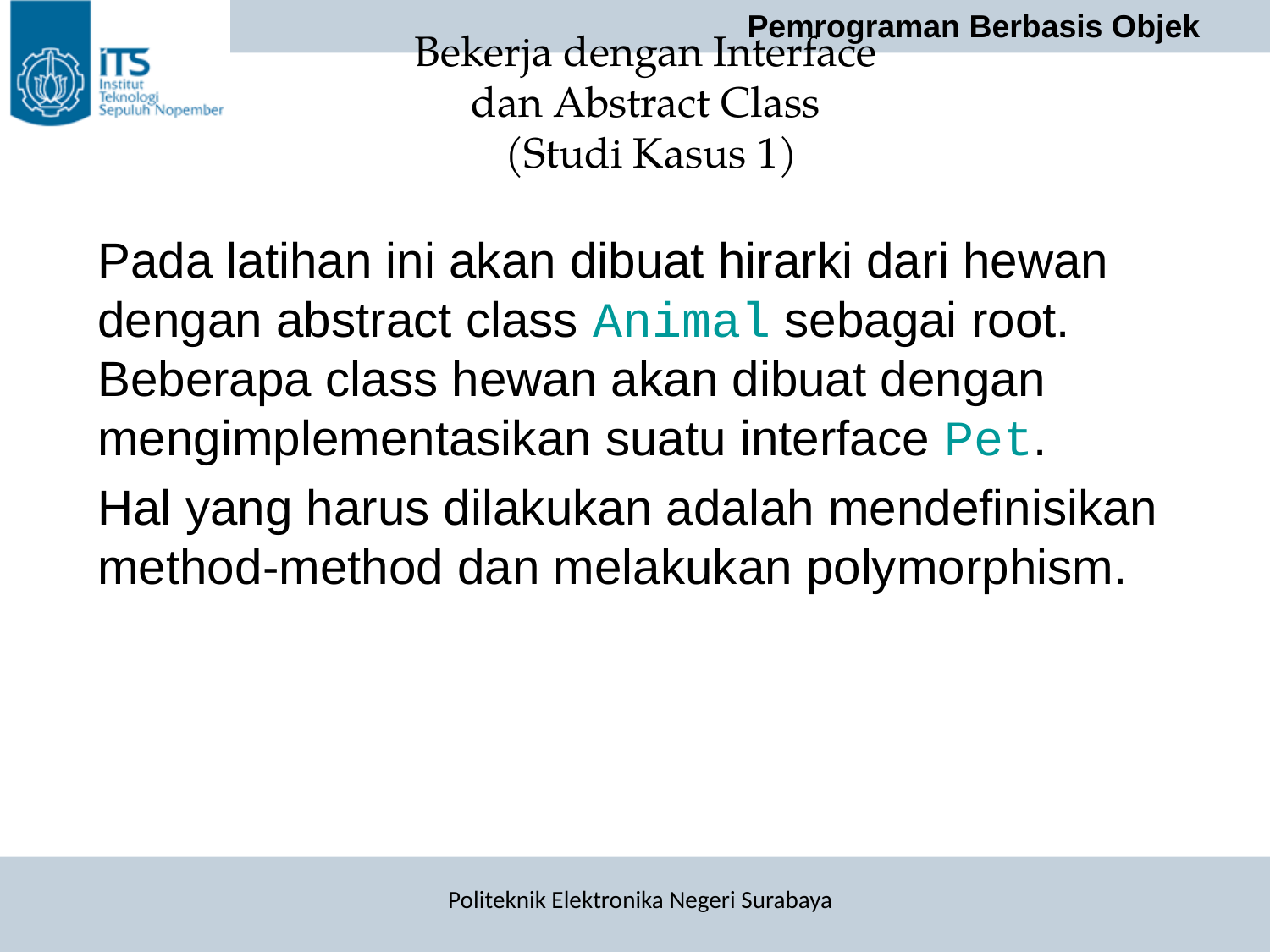

# Bekerja dengan Interface dan Abstract Class (Studi Kasus 1)
Pada latihan ini akan dibuat hirarki dari hewan dengan abstract class Animal sebagai root. Beberapa class hewan akan dibuat dengan mengimplementasikan suatu interface Pet.
Hal yang harus dilakukan adalah mendefinisikan method-method dan melakukan polymorphism.